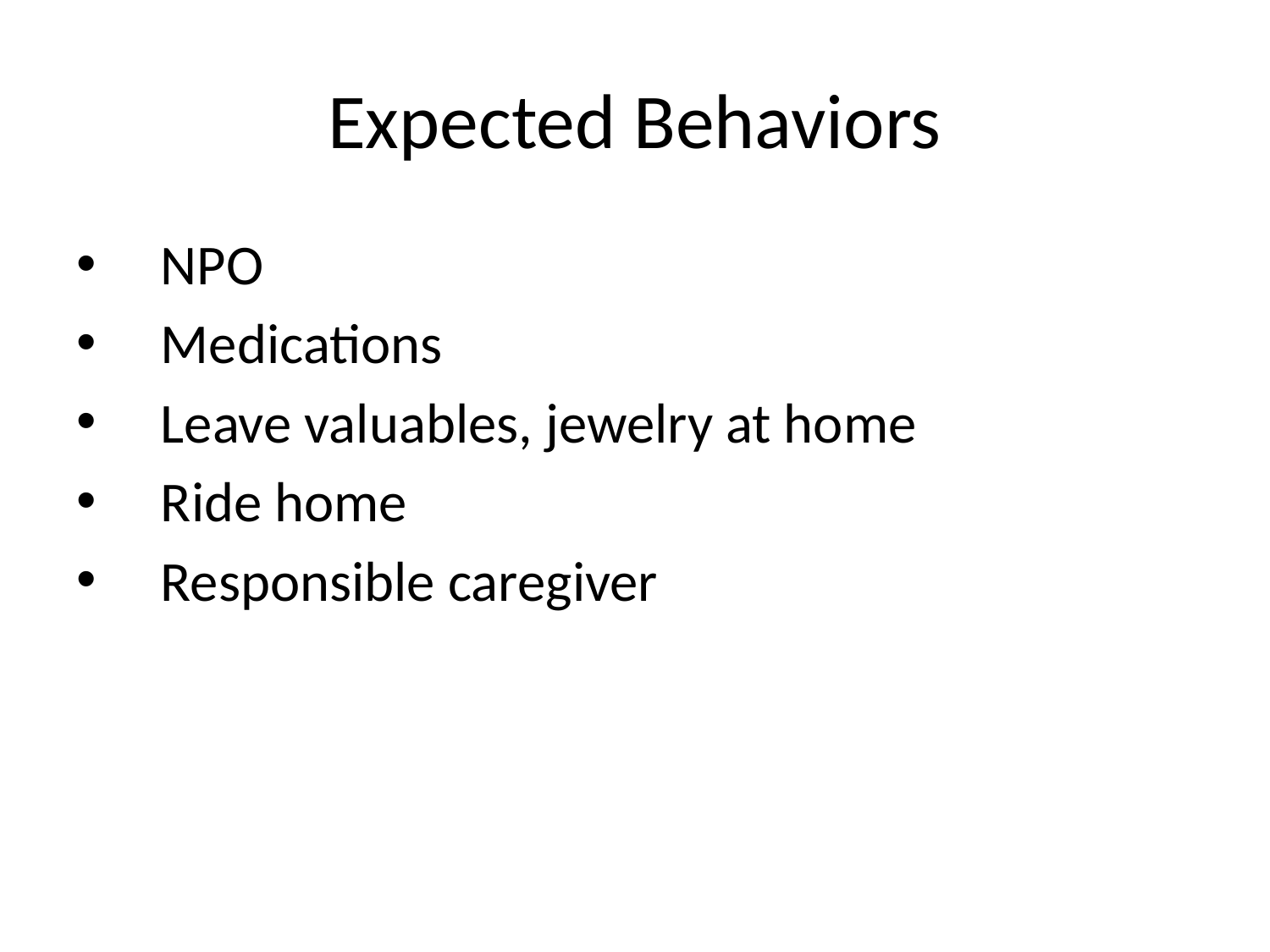

# Expected Behaviors
NPO
Medications
Leave valuables, jewelry at home
Ride home
Responsible caregiver